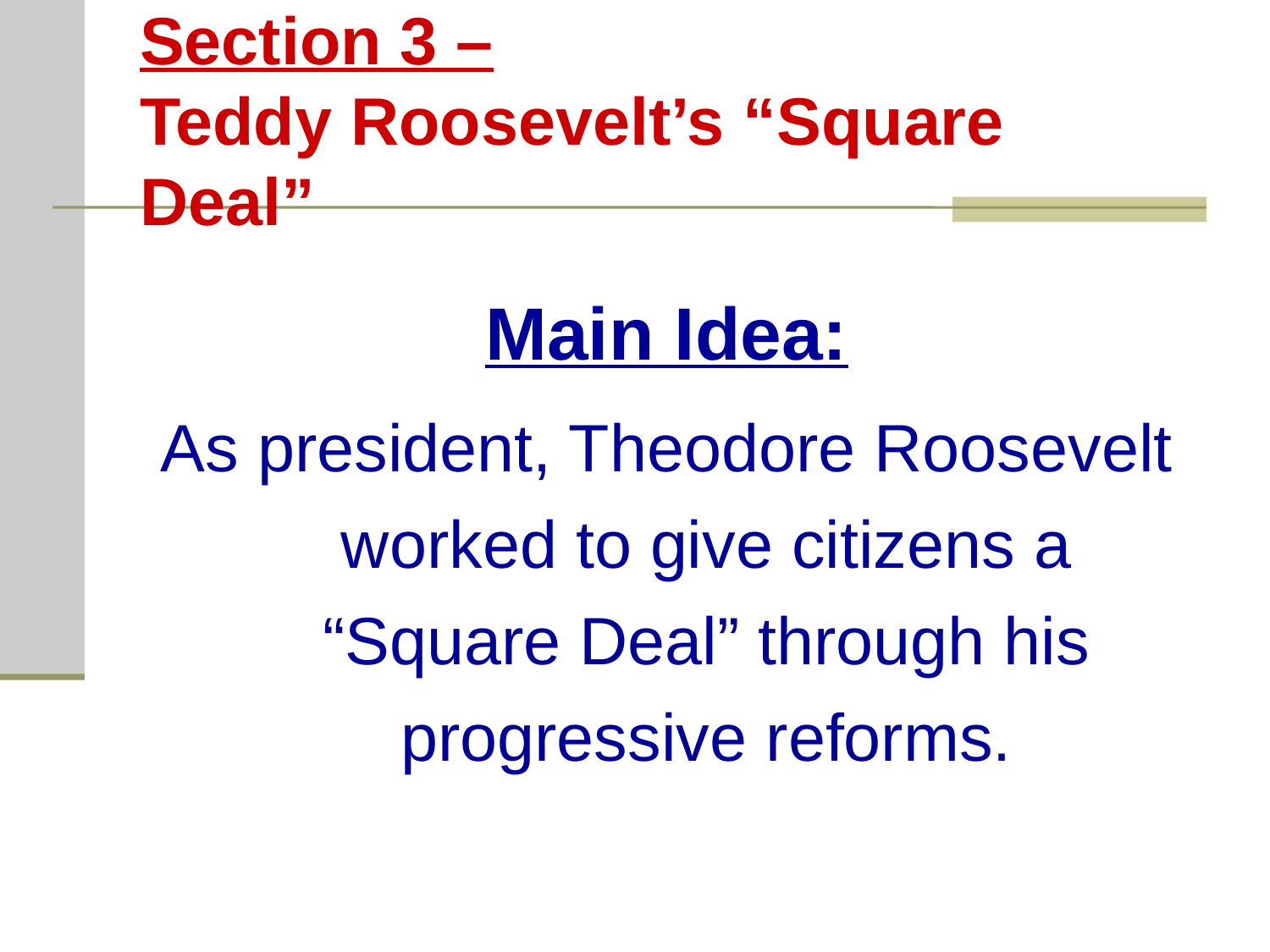

# Section 3 – Teddy Roosevelt’s “Square Deal”

Main Idea:
As president, Theodore Roosevelt worked to give citizens a “Square Deal” through his progressive reforms.